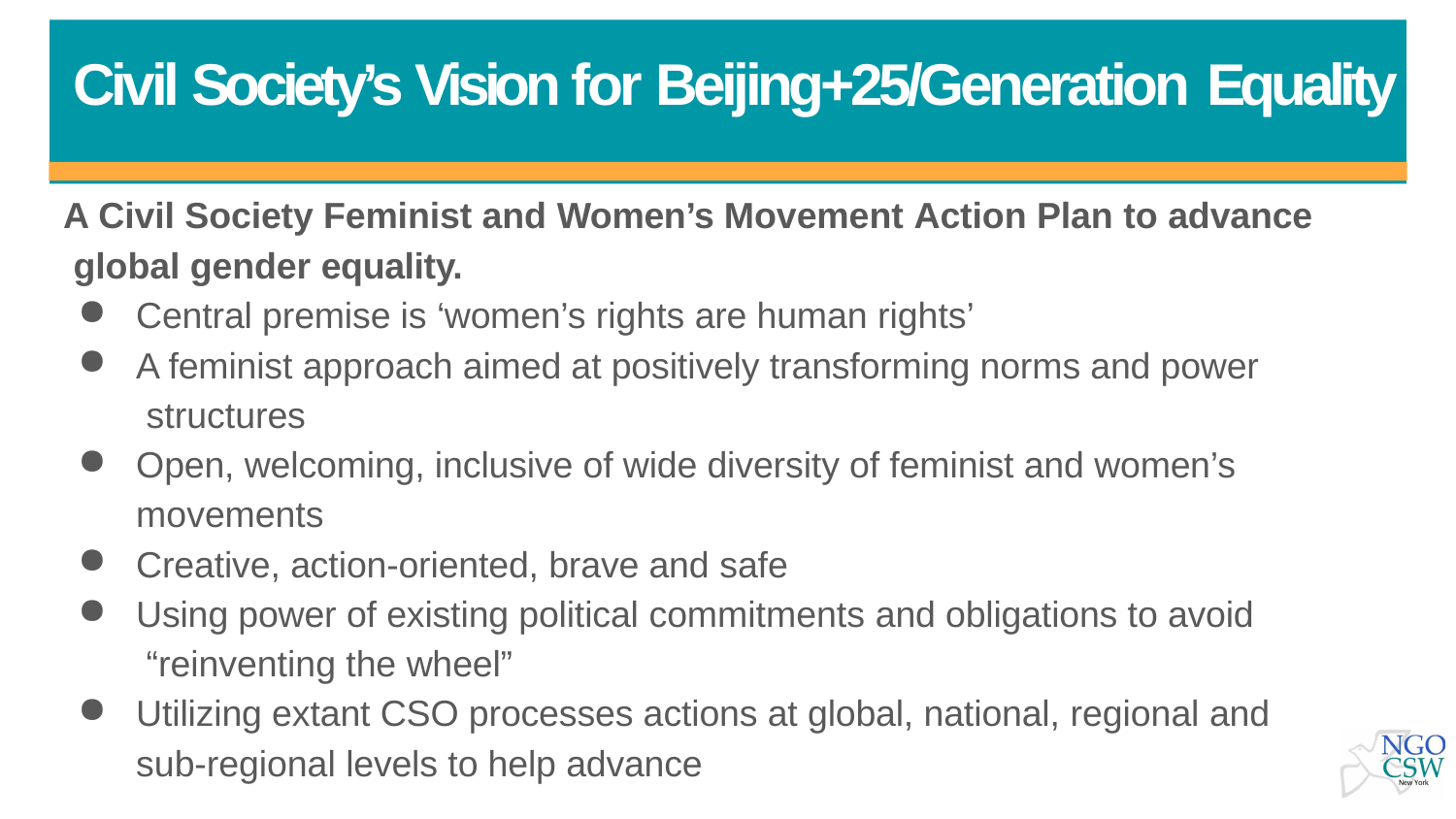

# Civil Society’s Vision for Beijing+25/Generation Equality

A Civil Society Feminist and Women’s Movement Action Plan to advance  global gender equality.
Central premise is ‘women’s rights are human rights’
A feminist approach aimed at positively transforming norms and power  structures
Open, welcoming, inclusive of wide diversity of feminist and women’s  movements
Creative, action-oriented, brave and safe
Using power of existing political commitments and obligations to avoid  “reinventing the wheel”
Utilizing extant CSO processes actions at global, national, regional and  sub-regional levels to help advance